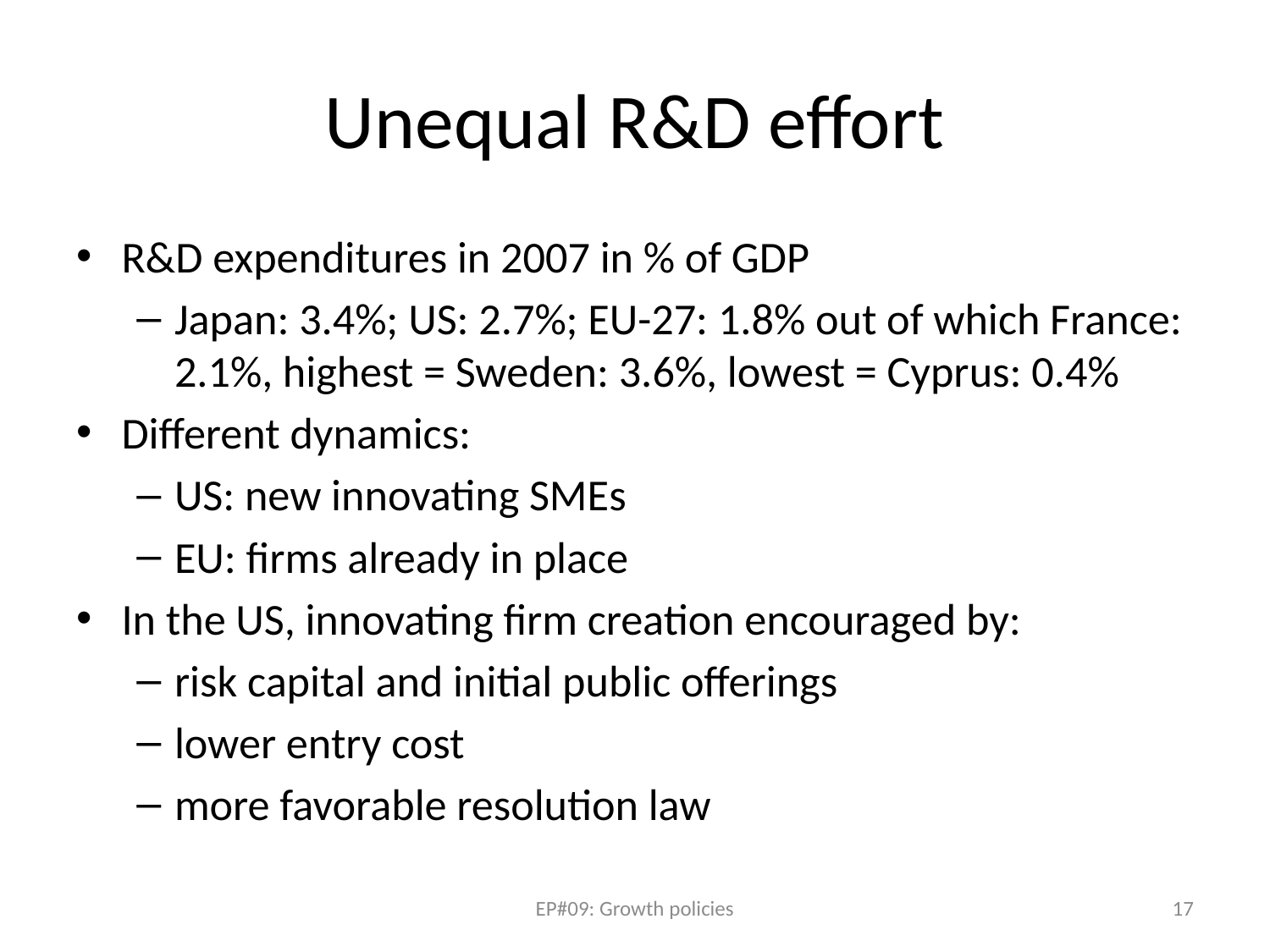

# Unequal R&D effort
R&D expenditures in 2007 in % of GDP
Japan: 3.4%; US: 2.7%; EU-27: 1.8% out of which France: 2.1%, highest = Sweden: 3.6%, lowest = Cyprus: 0.4%
Different dynamics:
US: new innovating SMEs
EU: firms already in place
In the US, innovating firm creation encouraged by:
risk capital and initial public offerings
lower entry cost
more favorable resolution law

EP#09: Growth policies
17